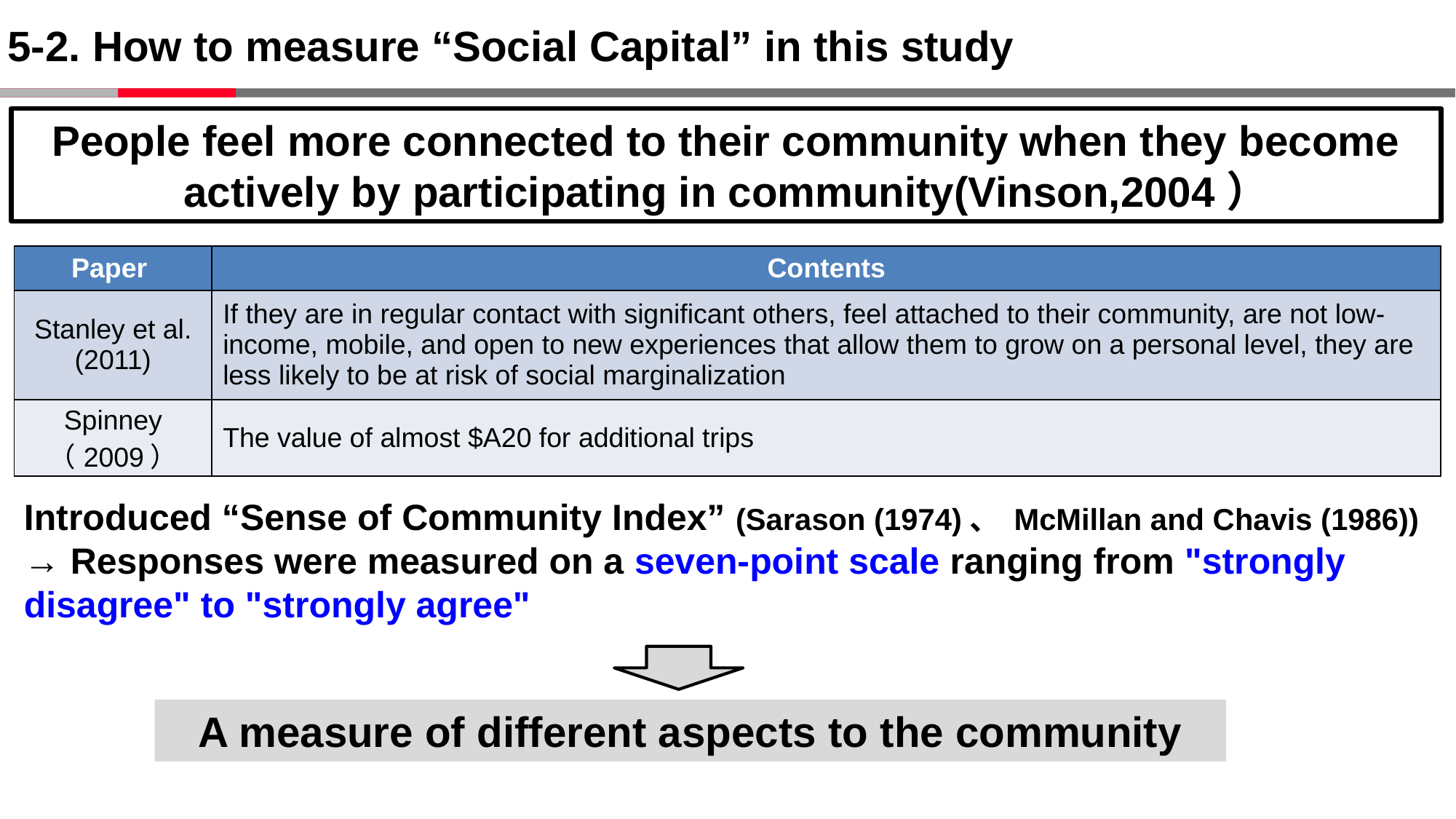

# 5-2. How to measure “Social Capital” in this study
People feel more connected to their community when they become actively by participating in community(Vinson,2004）
| Paper | Contents |
| --- | --- |
| Stanley et al. (2011) | If they are in regular contact with significant others, feel attached to their community, are not low-income, mobile, and open to new experiences that allow them to grow on a personal level, they are less likely to be at risk of social marginalization |
| Spinney （2009） | The value of almost $A20 for additional trips |
Introduced “Sense of Community Index” (Sarason (1974)、 McMillan and Chavis (1986)) → Responses were measured on a seven-point scale ranging from "strongly disagree" to "strongly agree"

A measure of different aspects to the community